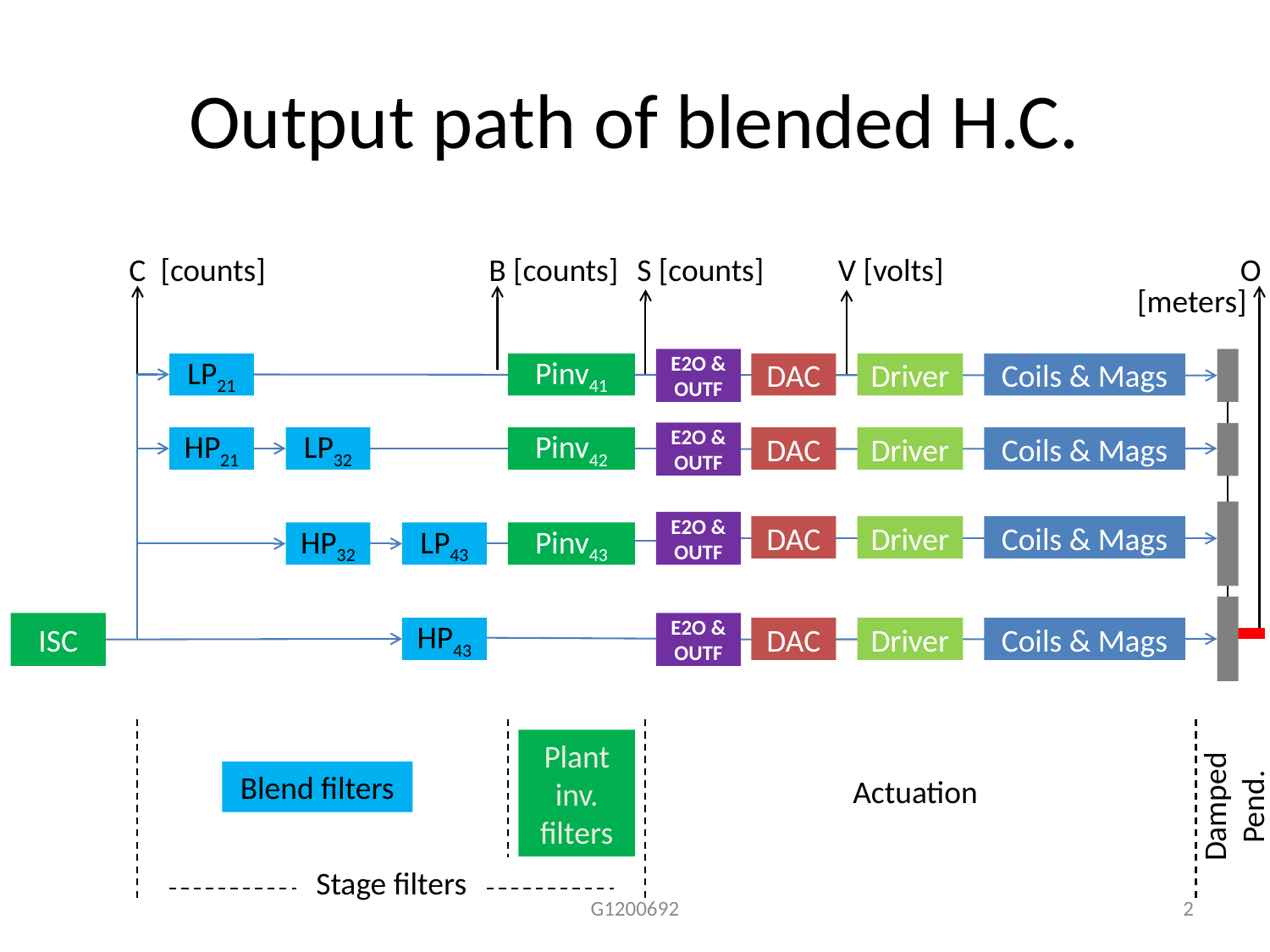

# Output path of blended H.C.
C
[counts]
B [counts]
S [counts]
V [volts]
O
[meters]
E2O & OUTF
LP21
Pinv41
DAC
Driver
Coils & Mags

E2O & OUTF
HP21
LP32
Pinv42
DAC
Driver
Coils & Mags

E2O & OUTF
DAC
Driver
Coils & Mags
HP32
LP43
Pinv43

ISC
E2O & OUTF
HP43
DAC
Driver
Coils & Mags

Plant inv. filters
Blend filters
Damped Pend.
Actuation
Stage filters
G1200692
2